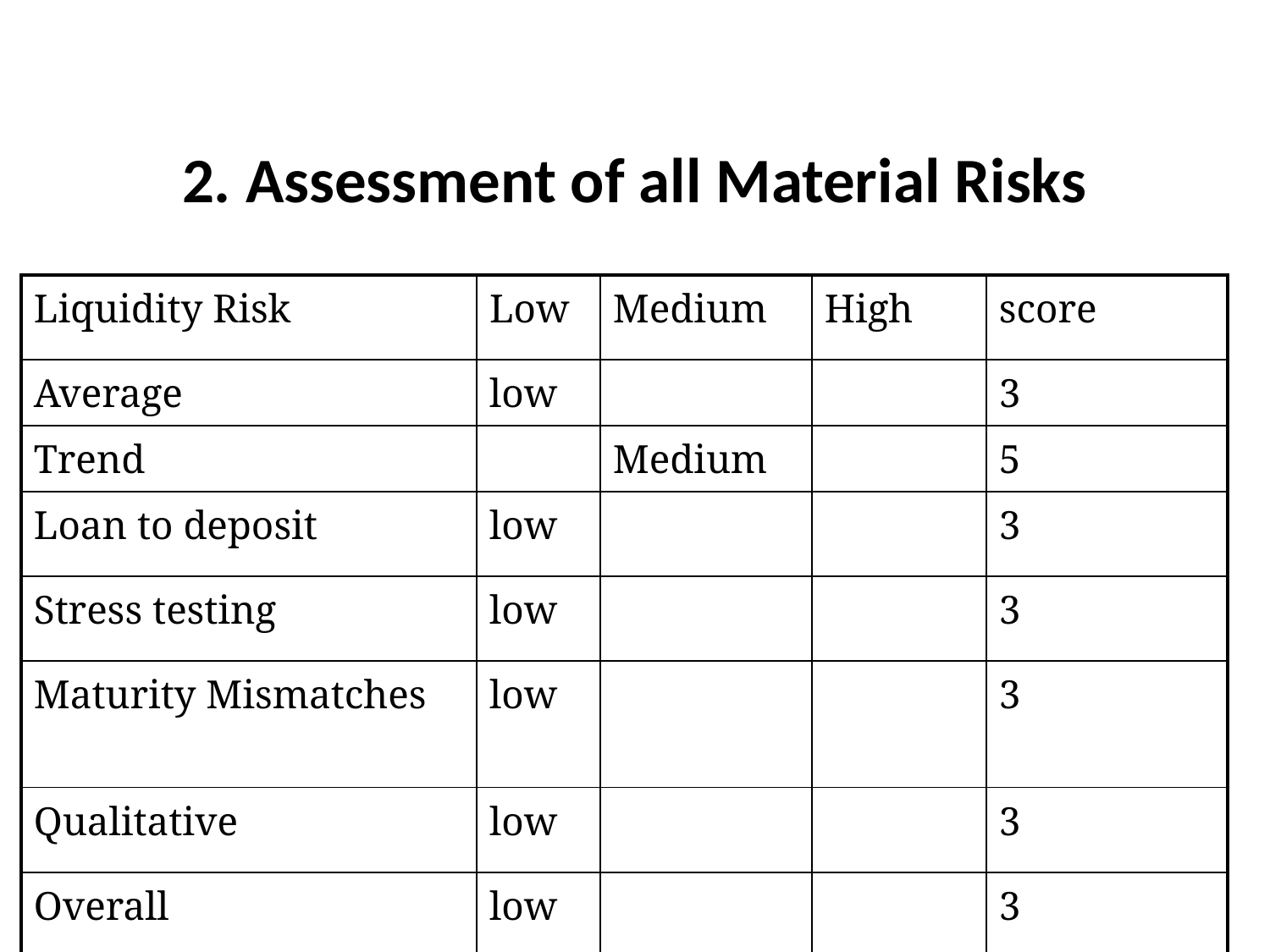

# 2. Assessment of all Material Risks
| Liquidity Risk | Low | Medium | High | score |
| --- | --- | --- | --- | --- |
| Average | low |  |  | 3 |
| Trend |  | Medium |  | 5 |
| Loan to deposit | low |  |  | 3 |
| Stress testing | low |  |  | 3 |
| Maturity Mismatches | low |  |  | 3 |
| Qualitative | low |  |  | 3 |
| Overall | low |  |  | 3 |